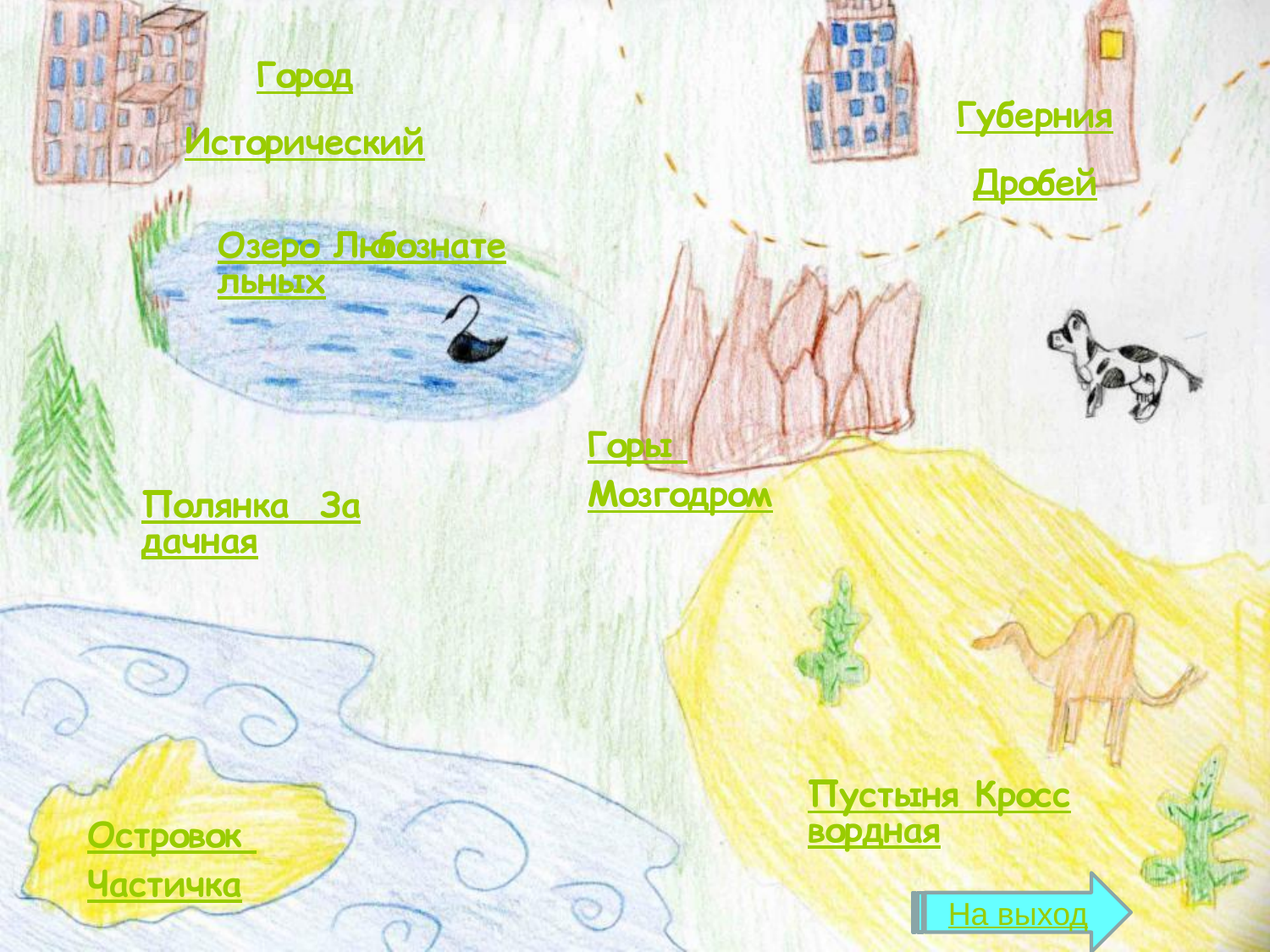

Город
Исторический
Губерния
Дробей
Озеро Любознательных
Горы Мозгодром
Полянка  Задачная
Пустыня Кроссвордная
Островок Частичка
На выход